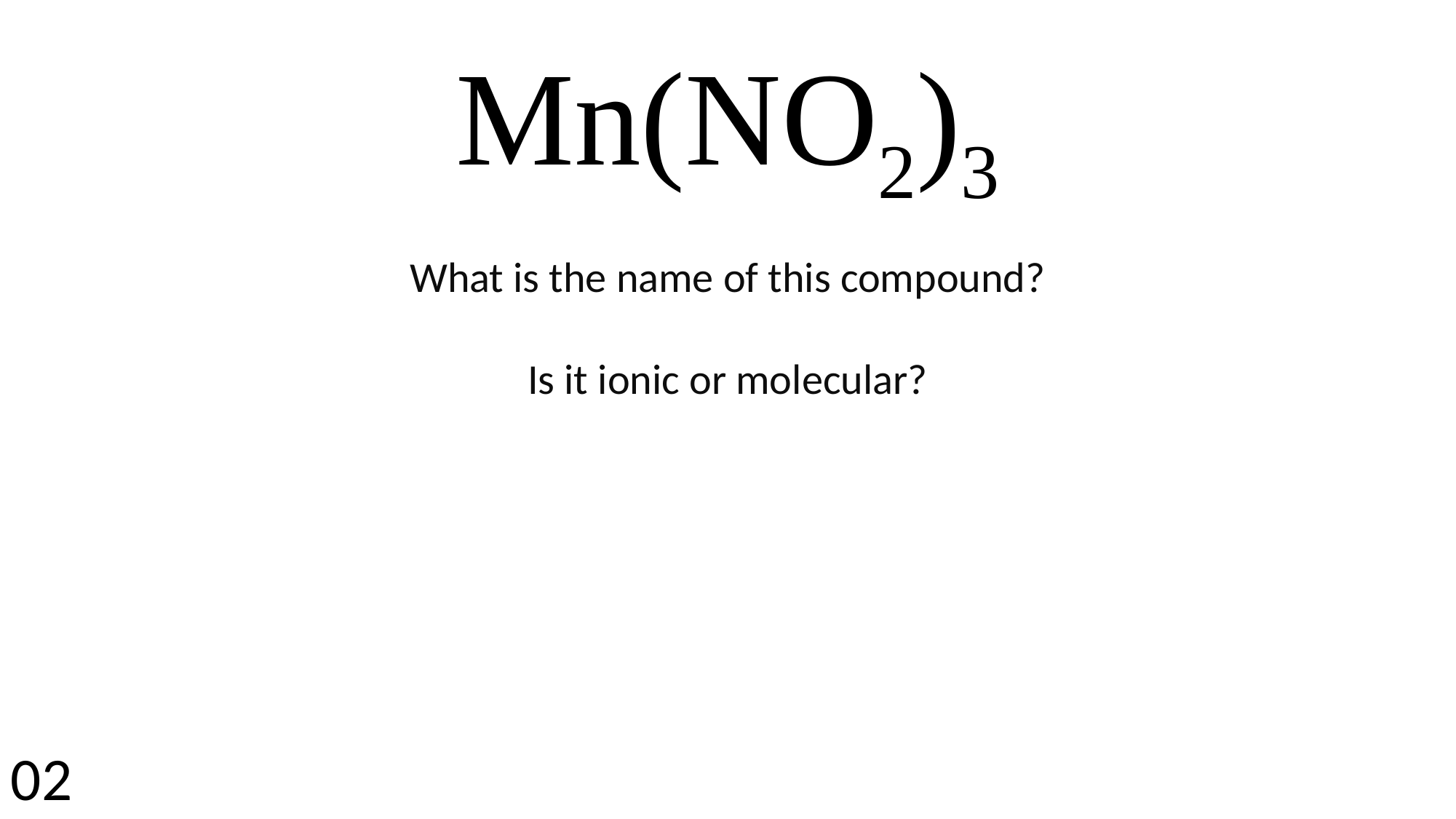

Mn(NO2)3

What is the name of this compound?

Is it ionic or molecular?

02